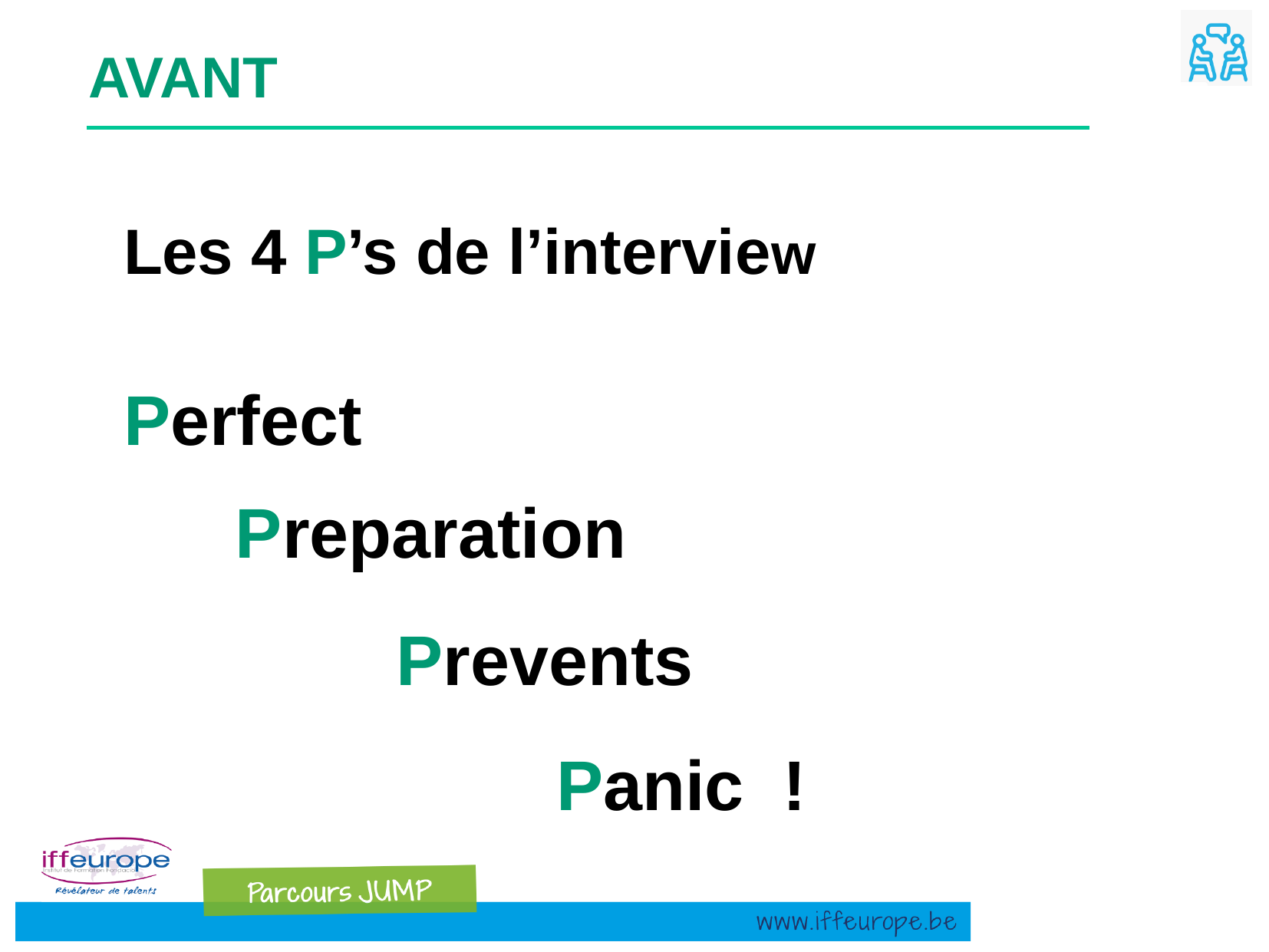

AVANT
Les 4 P’s de l’interview
Perfect
Preparation
Prevents
Panic  !